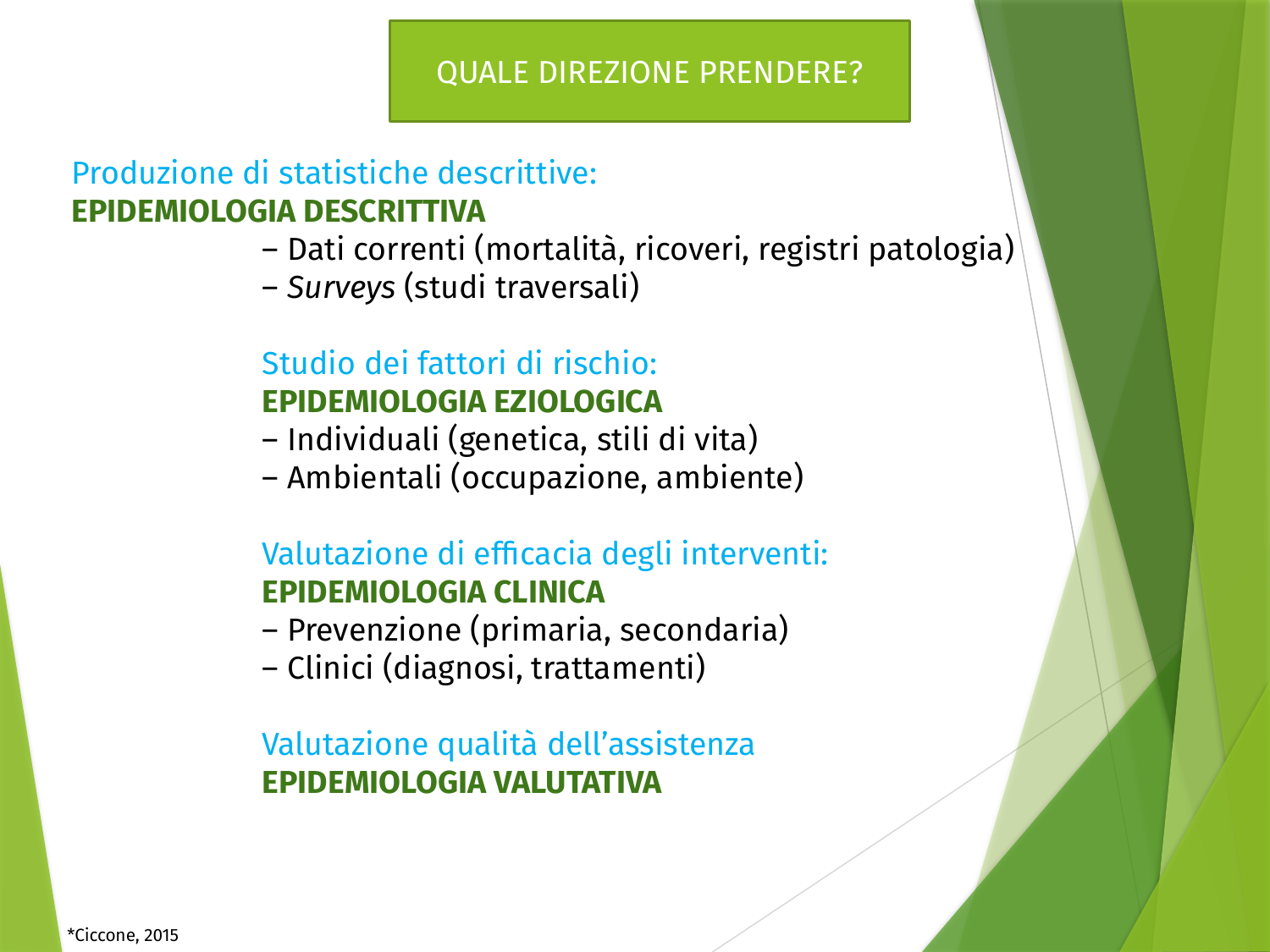

QUALE DIREZIONE PRENDERE?
Produzione di statistiche descrittive:
EPIDEMIOLOGIA DESCRITTIVA
– Dati correnti (mortalità, ricoveri, registri patologia)
– Surveys (studi traversali)

Studio dei fattori di rischio:
EPIDEMIOLOGIA EZIOLOGICA
– Individuali (genetica, stili di vita)
– Ambientali (occupazione, ambiente)

Valutazione di efficacia degli interventi:
EPIDEMIOLOGIA CLINICA
– Prevenzione (primaria, secondaria)
– Clinici (diagnosi, trattamenti)

Valutazione qualità dell’assistenza
EPIDEMIOLOGIA VALUTATIVA

*Ciccone, 2015